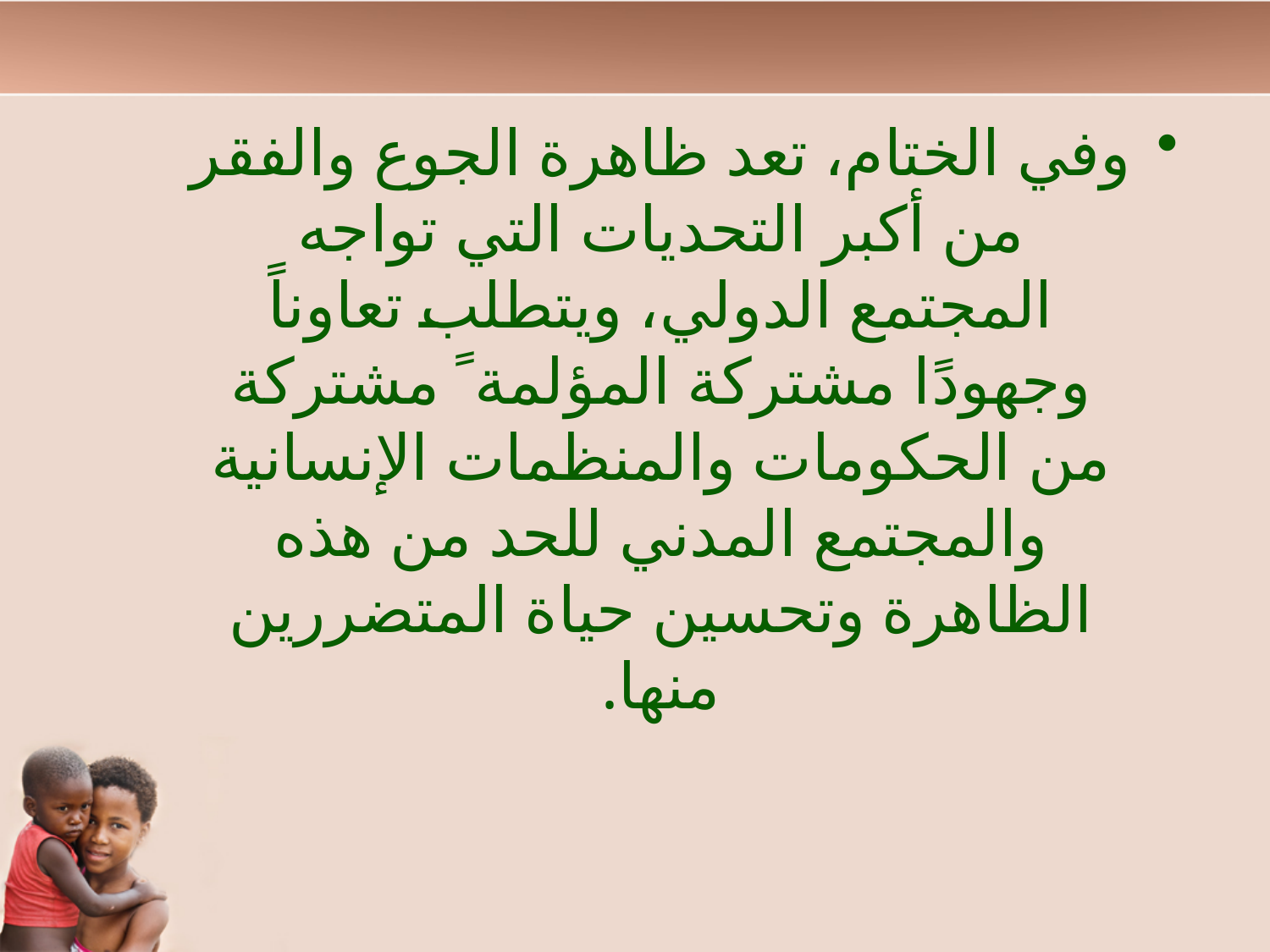

وفي الختام، تعد ظاهرة الجوع والفقر من أكبر التحديات التي تواجه المجتمع الدولي، ويتطلب تعاوناً وجهودًا مشتركة المؤلمة ً مشتركة من الحكومات والمنظمات الإنسانية والمجتمع المدني للحد من هذه الظاهرة وتحسين حياة المتضررين منها.